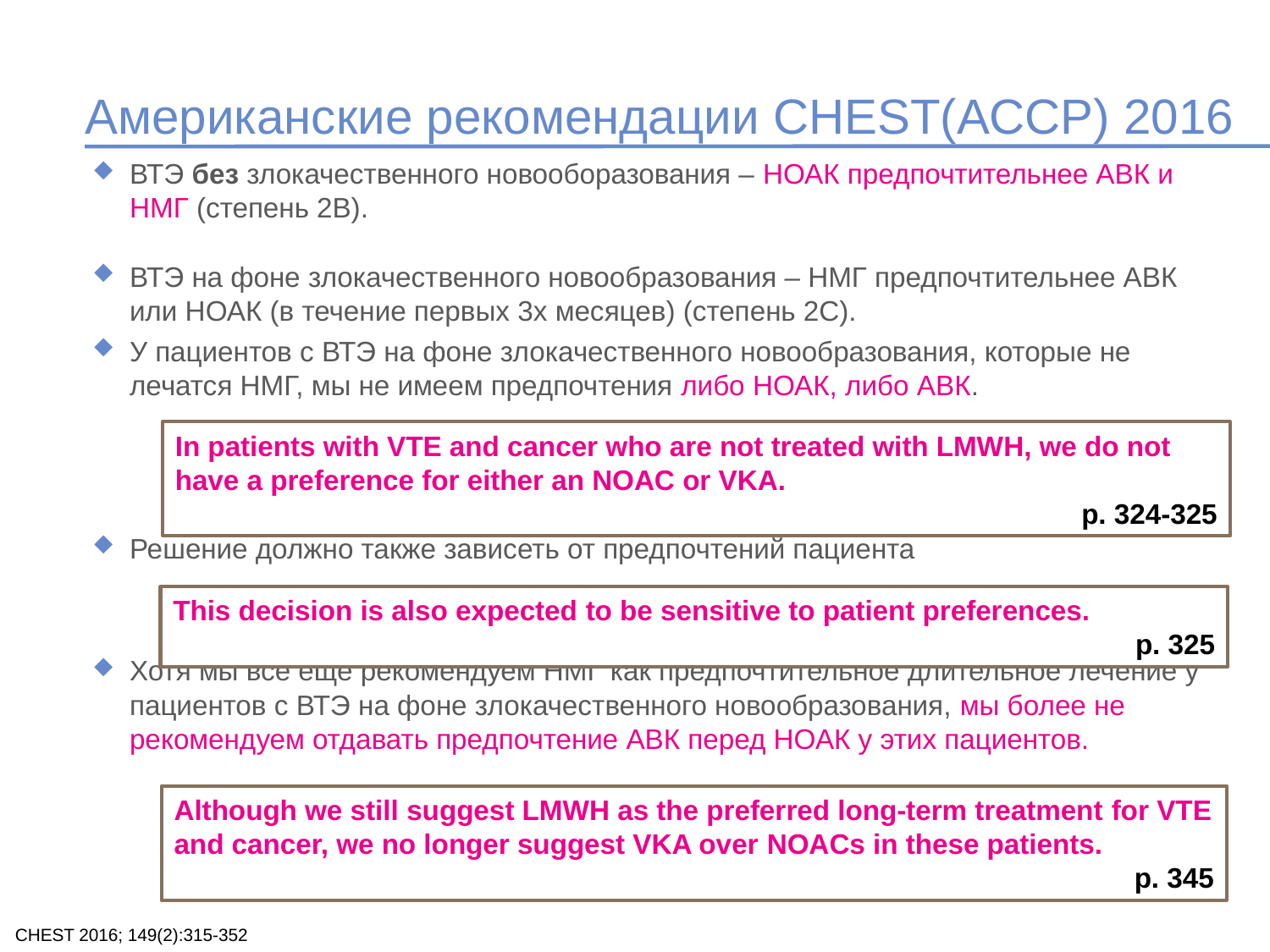

# Американские рекомендации CHEST(ACCP) 2016
ВТЭ без злокачественного новооборазования – НОАК предпочтительнее АВК и НМГ (степень 2В).

ВТЭ на фоне злокачественного новообразования – НМГ предпочтительнее АВК или НОАК (в течение первых 3х месяцев) (степень 2С).
У пациентов с ВТЭ на фоне злокачественного новообразования, которые не лечатся НМГ, мы не имеем предпочтения либо НОАК, либо АВК.

Решение должно также зависеть от предпочтений пациента

Хотя мы всё ещё рекомендуем НМГ как предпочтительное длительное лечение у пациентов с ВТЭ на фоне злокачественного новообразования, мы более не рекомендуем отдавать предпочтение АВК перед НОАК у этих пациентов.

In patients with VTE and cancer who are not treated with LMWH, we do not have a preference for either an NOAC or VKA.
p. 324-325
This decision is also expected to be sensitive to patient preferences.
p. 325
Although we still suggest LMWH as the preferred long-term treatment for VTE and cancer, we no longer suggest VKA over NOACs in these patients.
p. 345
CHEST 2016; 149(2):315-352